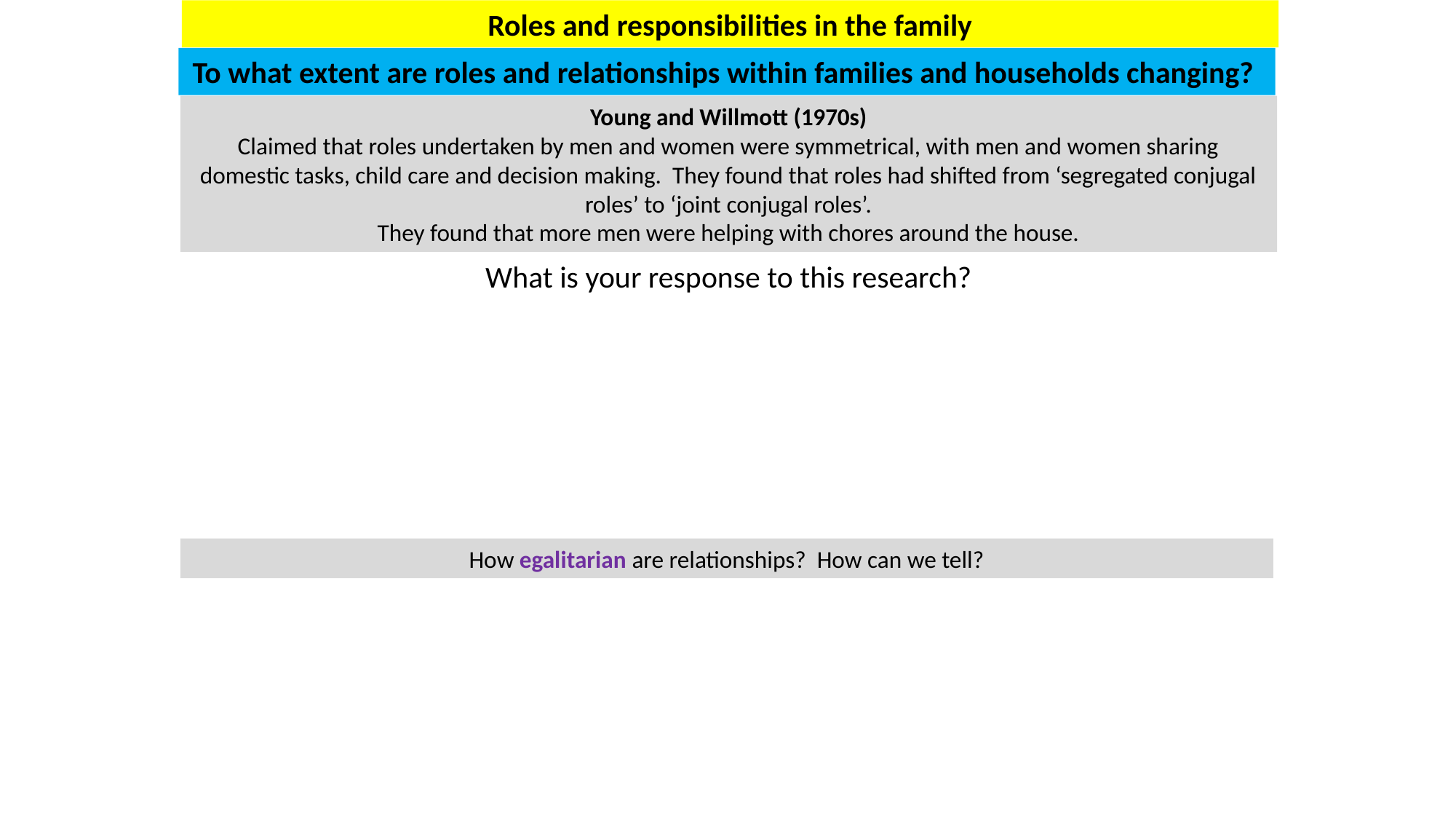

Roles and responsibilities in the family
To what extent are roles and relationships within families and households changing?
Young and Willmott (1970s)
Claimed that roles undertaken by men and women were symmetrical, with men and women sharing domestic tasks, child care and decision making.  They found that roles had shifted from ‘segregated conjugal roles’ to ‘joint conjugal roles’.
They found that more men were helping with chores around the house.
What is your response to this research?
How egalitarian are relationships?  How can we tell?